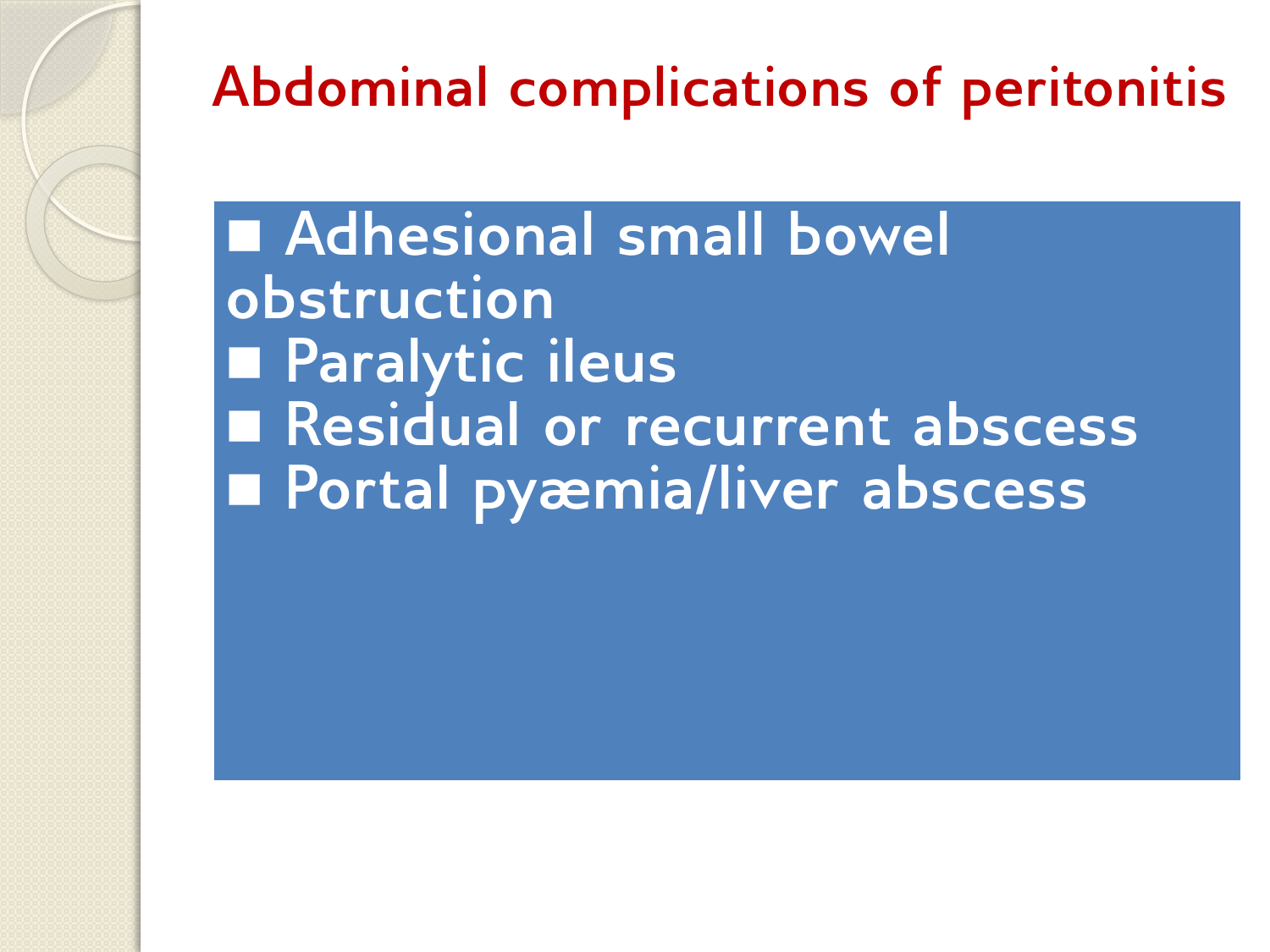

# Abdominal complications of peritonitis
| ■ Adhesional small bowel obstruction ■ Paralytic ileus ■ Residual or recurrent abscess ■ Portal pyaemia/liver abscess |
| --- |